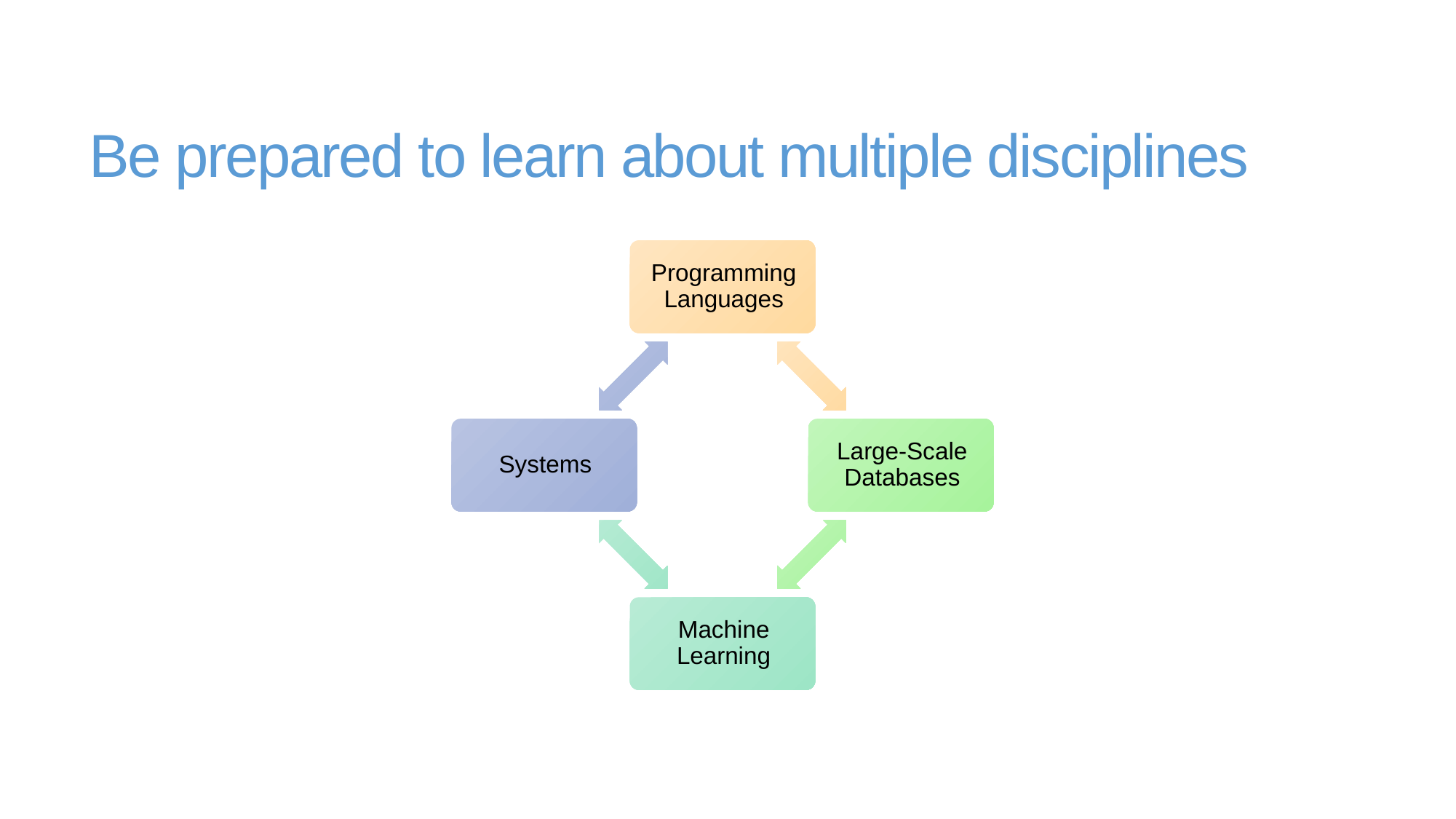

# Be prepared to learn about multiple disciplines
Programming Languages

Large-Scale Databases

Machine Learning

Systems